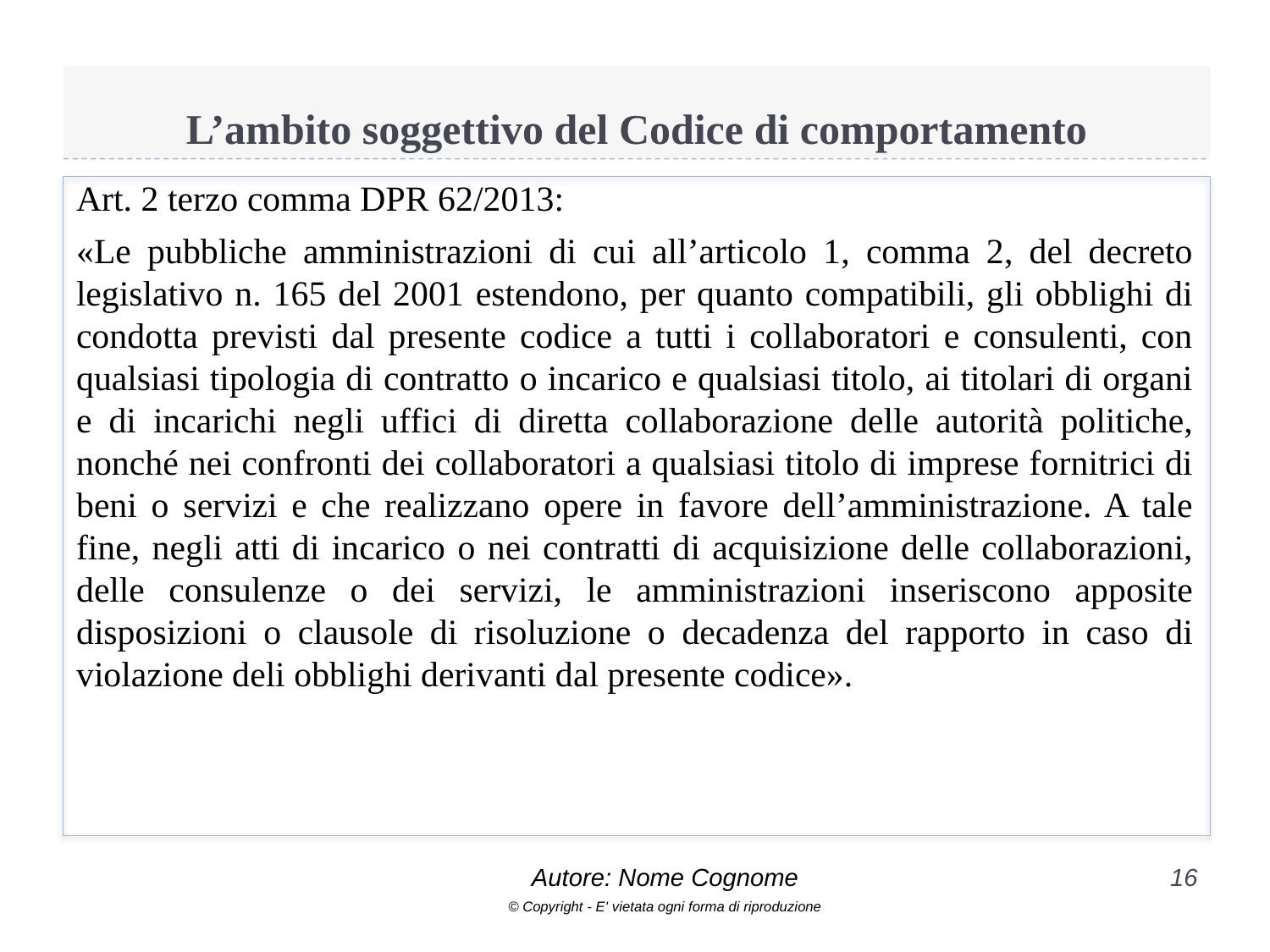

# L’ambito soggettivo del Codice di comportamento
Art. 2 terzo comma DPR 62/2013:
«Le pubbliche amministrazioni di cui all’articolo 1, comma 2, del decreto legislativo n. 165 del 2001 estendono, per quanto compatibili, gli obblighi di condotta previsti dal presente codice a tutti i collaboratori e consulenti, con qualsiasi tipologia di contratto o incarico e qualsiasi titolo, ai titolari di organi e di incarichi negli uffici di diretta collaborazione delle autorità politiche, nonché nei confronti dei collaboratori a qualsiasi titolo di imprese fornitrici di beni o servizi e che realizzano opere in favore dell’amministrazione. A tale fine, negli atti di incarico o nei contratti di acquisizione delle collaborazioni, delle consulenze o dei servizi, le amministrazioni inseriscono apposite disposizioni o clausole di risoluzione o decadenza del rapporto in caso di violazione deli obblighi derivanti dal presente codice».